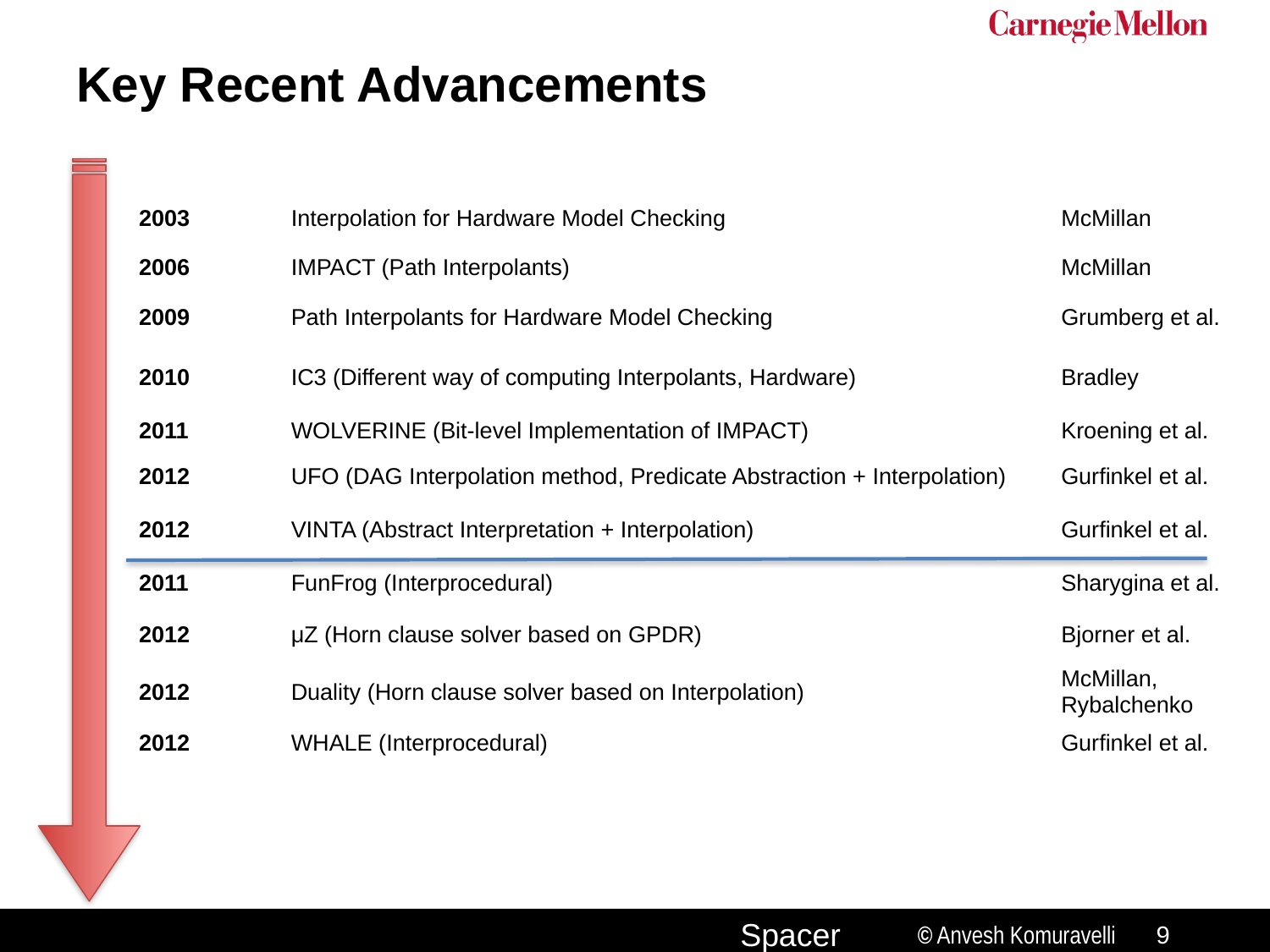

# Key Recent Advancements
| 2003 | Interpolation for Hardware Model Checking | McMillan |
| --- | --- | --- |
| 2006 | IMPACT (Path Interpolants) | McMillan |
| 2009 | Path Interpolants for Hardware Model Checking | Grumberg et al. |
| 2010 | IC3 (Different way of computing Interpolants, Hardware) | Bradley |
| 2011 | WOLVERINE (Bit-level Implementation of IMPACT) | Kroening et al. |
| 2012 | UFO (DAG Interpolation method, Predicate Abstraction + Interpolation) | Gurfinkel et al. |
| 2012 | VINTA (Abstract Interpretation + Interpolation) | Gurfinkel et al. |
| 2011 | FunFrog (Interprocedural) | Sharygina et al. |
| 2012 | μZ (Horn clause solver based on GPDR) | Bjorner et al. |
| 2012 | Duality (Horn clause solver based on Interpolation) | McMillan, Rybalchenko |
| 2012 | WHALE (Interprocedural) | Gurfinkel et al. |

9